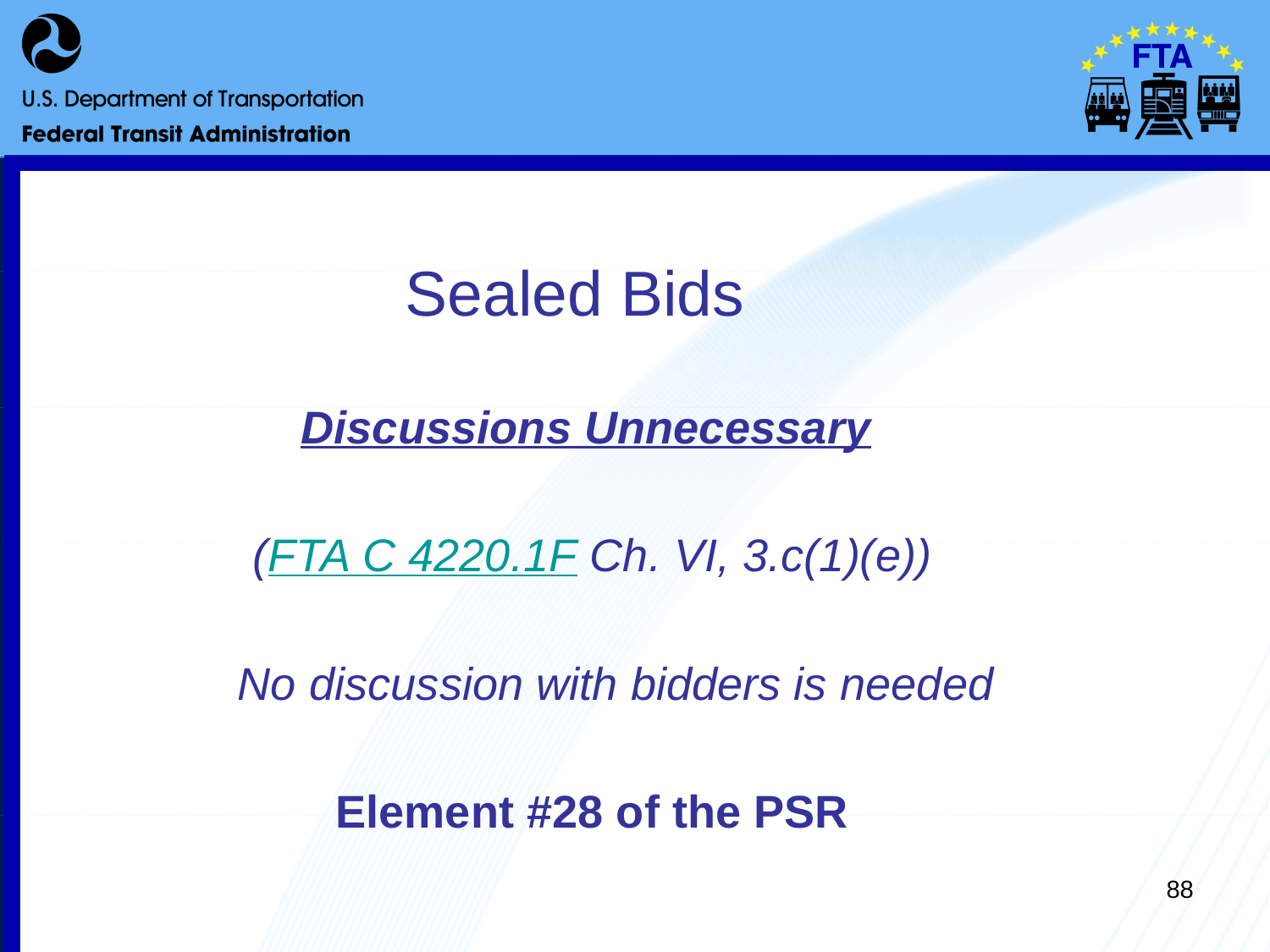

# Sealed Bids
Discussions Unnecessary

(FTA C 4220.1F Ch. VI, 3.c(1)(e))

	No discussion with bidders is needed

Element #28 of the PSR

88